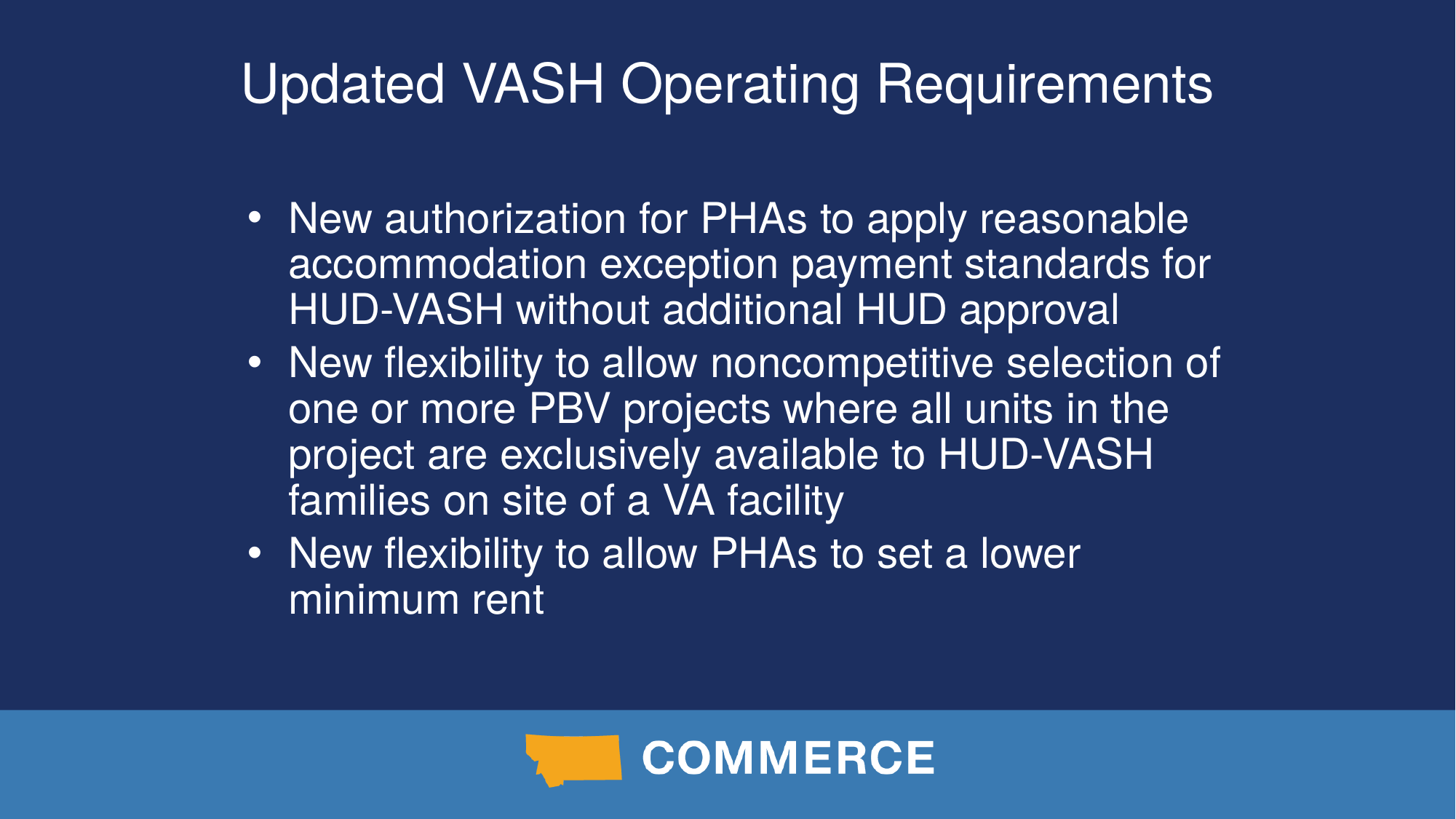

Updated VASH Operating Requirements

New authorization for PHAs to apply reasonable accommodation exception payment standards for HUD-VASH without additional HUD approval
New flexibility to allow noncompetitive selection of one or more PBV projects where all units in the project are exclusively available to HUD-VASH families on site of a VA facility
New flexibility to allow PHAs to set a lower minimum rent